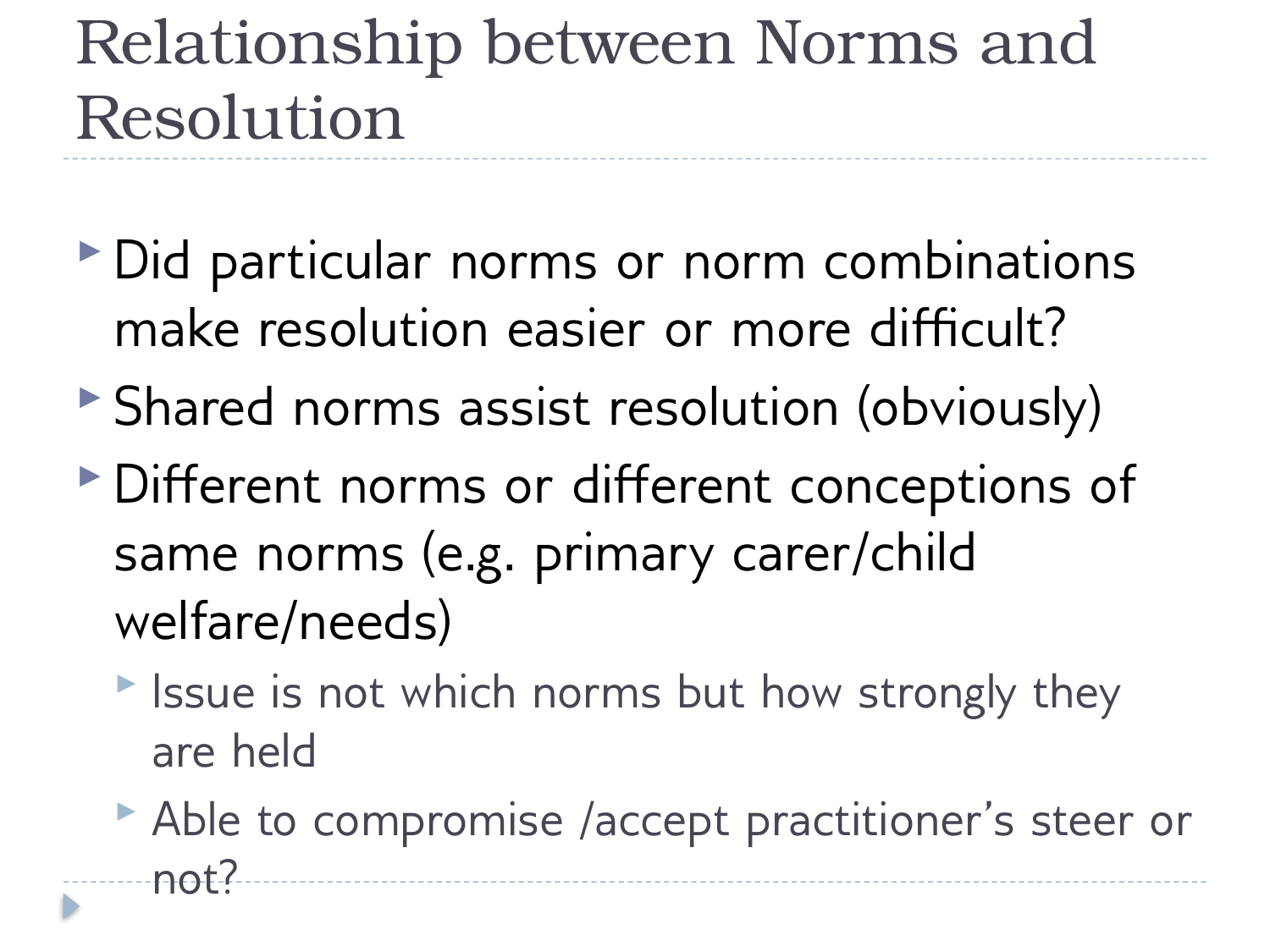

# Relationship between Norms and Resolution
Did particular norms or norm combinations make resolution easier or more difficult?
Shared norms assist resolution (obviously)
Different norms or different conceptions of same norms (e.g. primary carer/child welfare/needs)
Issue is not which norms but how strongly they are held
Able to compromise /accept practitioner’s steer or not?